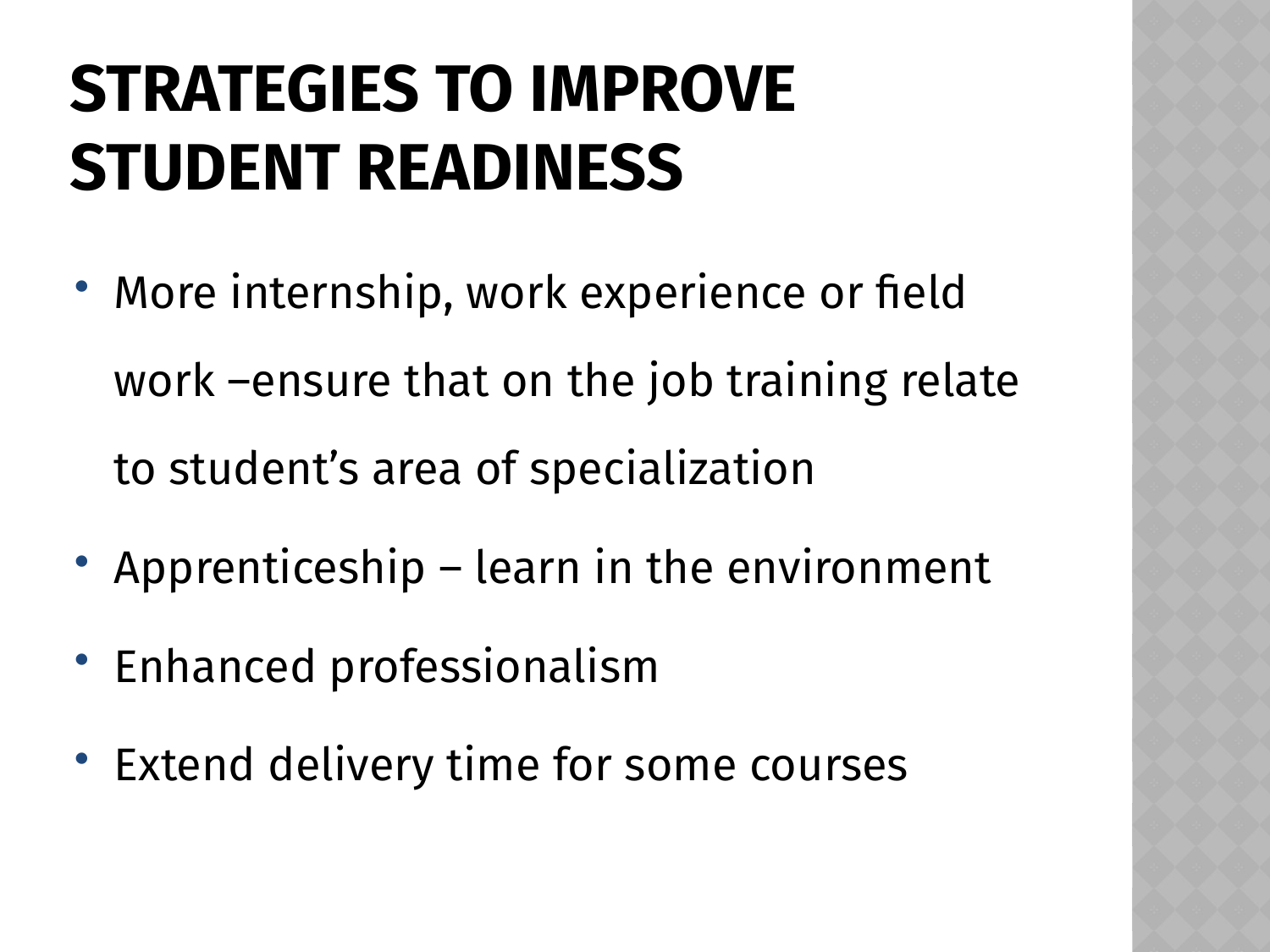

# Strategies to improve student readiness
More internship, work experience or field work –ensure that on the job training relate to student’s area of specialization
Apprenticeship – learn in the environment
Enhanced professionalism
Extend delivery time for some courses